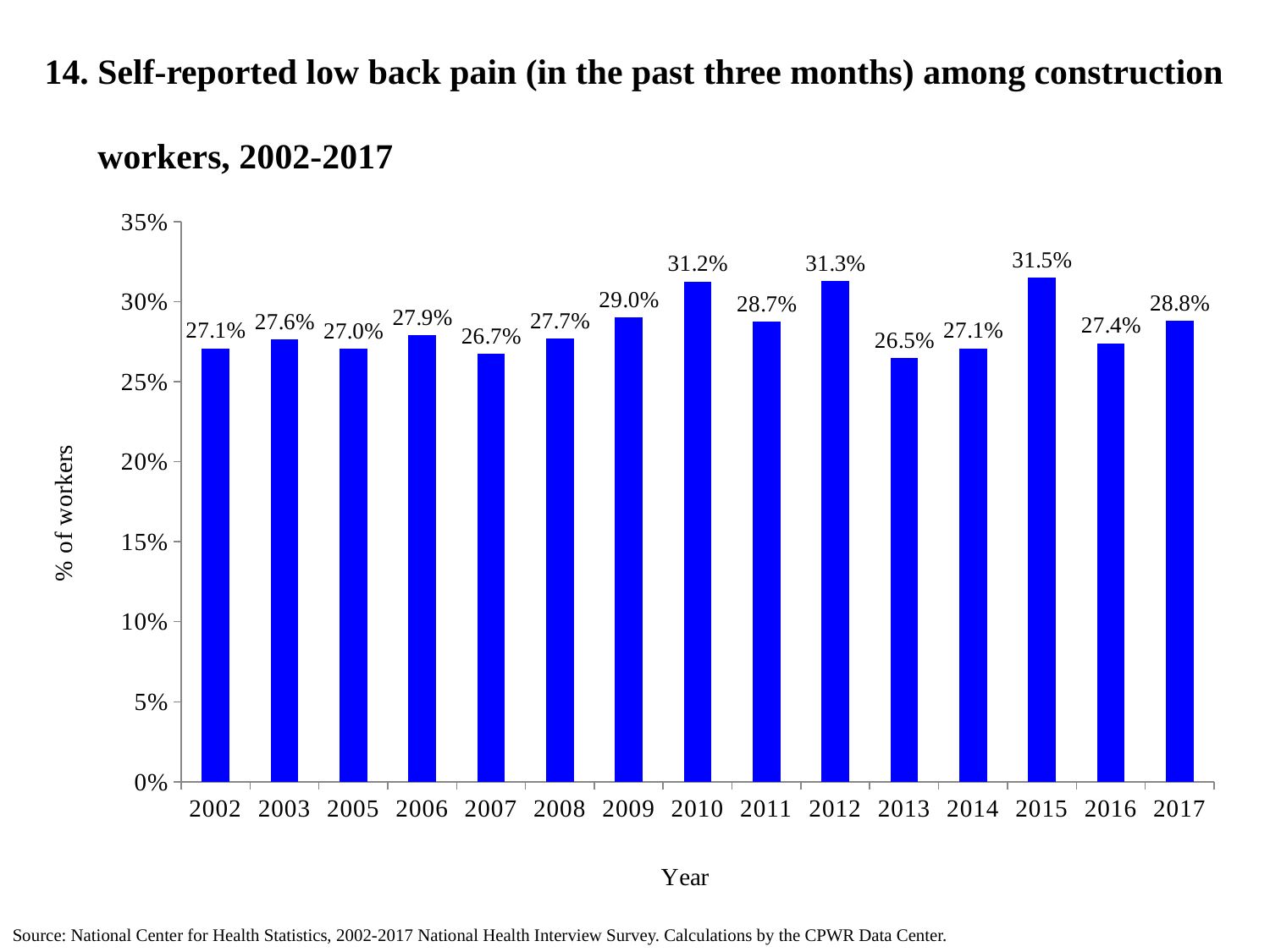

# 14. Self-reported low back pain (in the past three months) among construction workers, 2002-2017

### Chart

| Category | Low Back Pain |
|---|---|
| 2002 | 0.270583 |
| 2003 | 0.276291 |
| 2005 | 0.270408 |
| 2006 | 0.278944 |
| 2007 | 0.267437 |
| 2008 | 0.27678 |
| 2009 | 0.290055 |
| 2010 | 0.312405 |
| 2011 | 0.287445 |
| 2012 | 0.312859 |
| 2013 | 0.26477900000000004 |
| 2014 | 0.270642 |
| 2015 | 0.314851 |
| 2016 | 0.273903 |
| 2017 | 0.287818 |
Source: National Center for Health Statistics, 2002-2017 National Health Interview Survey. Calculations by the CPWR Data Center.